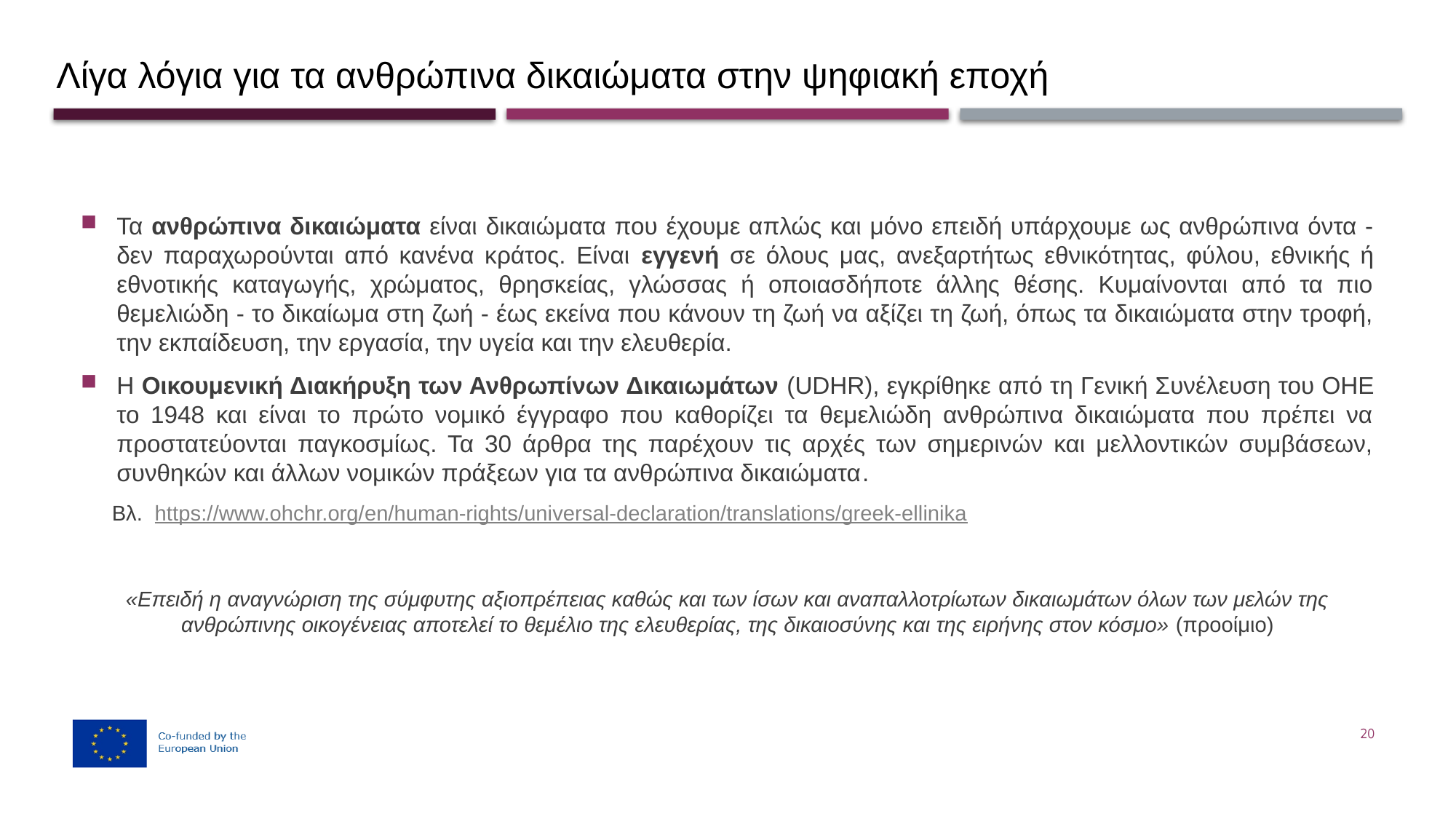

Λίγα λόγια για τα ανθρώπινα δικαιώματα στην ψηφιακή εποχή
Τα ανθρώπινα δικαιώματα είναι δικαιώματα που έχουμε απλώς και μόνο επειδή υπάρχουμε ως ανθρώπινα όντα - δεν παραχωρούνται από κανένα κράτος. Είναι εγγενή σε όλους μας, ανεξαρτήτως εθνικότητας, φύλου, εθνικής ή εθνοτικής καταγωγής, χρώματος, θρησκείας, γλώσσας ή οποιασδήποτε άλλης θέσης. Κυμαίνονται από τα πιο θεμελιώδη - το δικαίωμα στη ζωή - έως εκείνα που κάνουν τη ζωή να αξίζει τη ζωή, όπως τα δικαιώματα στην τροφή, την εκπαίδευση, την εργασία, την υγεία και την ελευθερία.
Η Οικουμενική Διακήρυξη των Ανθρωπίνων Δικαιωμάτων (UDHR), εγκρίθηκε από τη Γενική Συνέλευση του ΟΗΕ το 1948 και είναι το πρώτο νομικό έγγραφο που καθορίζει τα θεμελιώδη ανθρώπινα δικαιώματα που πρέπει να προστατεύονται παγκοσμίως. Τα 30 άρθρα της παρέχουν τις αρχές των σημερινών και μελλοντικών συμβάσεων, συνθηκών και άλλων νομικών πράξεων για τα ανθρώπινα δικαιώματα.
Βλ.  https://www.ohchr.org/en/human-rights/universal-declaration/translations/greek-ellinika

«Επειδή η αναγνώριση της σύμφυτης αξιοπρέπειας καθώς και των ίσων και αναπαλλοτρίωτων δικαιωμάτων όλων των μελών της ανθρώπινης οικογένειας αποτελεί το θεμέλιο της ελευθερίας, της δικαιοσύνης και της ειρήνης στον κόσμο» (προοίμιο)
20